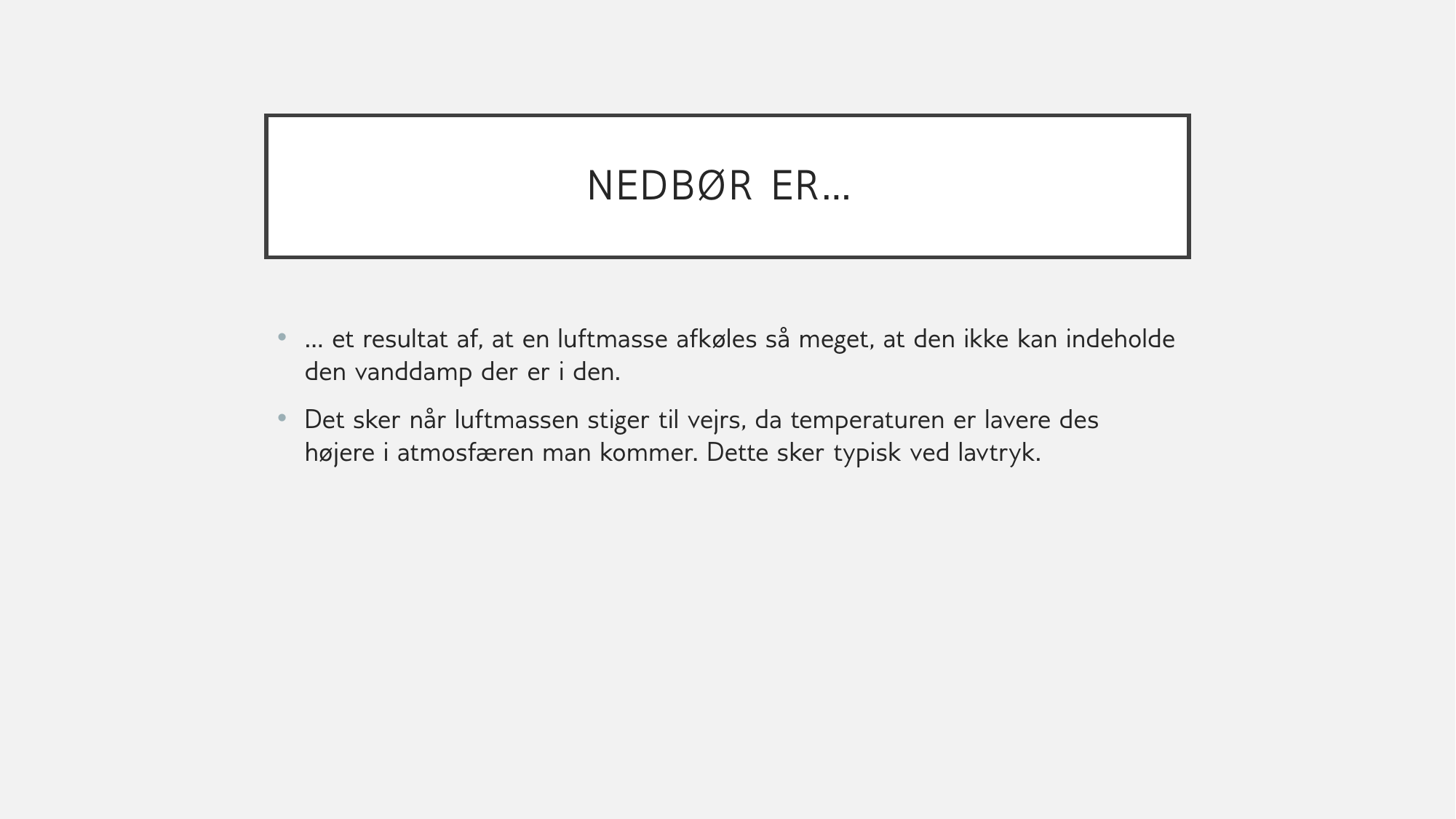

# Nedbør er…
… et resultat af, at en luftmasse afkøles så meget, at den ikke kan indeholde den vanddamp der er i den.
Det sker når luftmassen stiger til vejrs, da temperaturen er lavere des højere i atmosfæren man kommer. Dette sker typisk ved lavtryk.